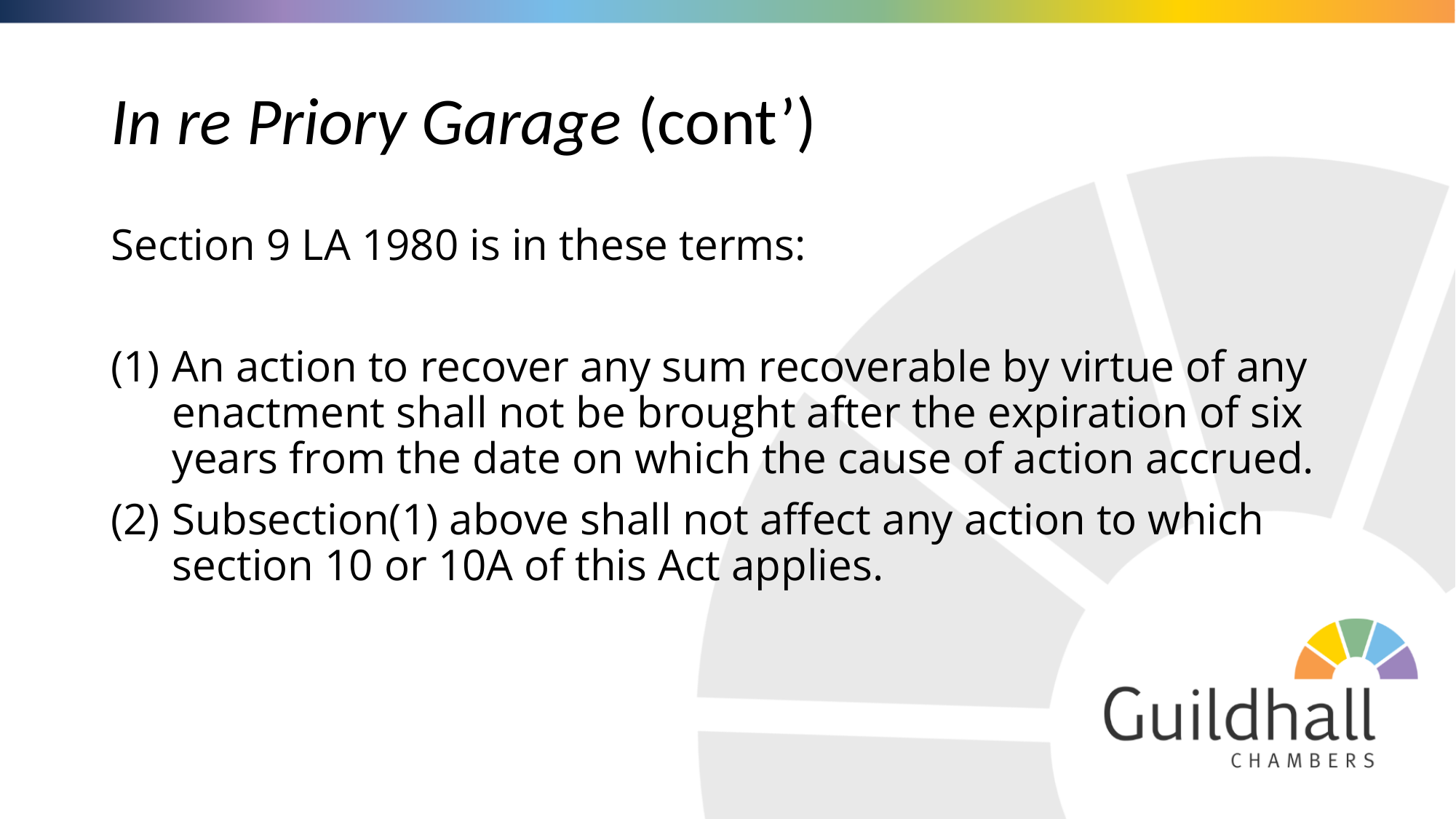

# In re Priory Garage (cont’)
Section 9 LA 1980 is in these terms:

An action to recover any sum recoverable by virtue of any enactment shall not be brought after the expiration of six years from the date on which the cause of action accrued.
Subsection(1) above shall not affect any action to which section 10 or 10A of this Act applies.